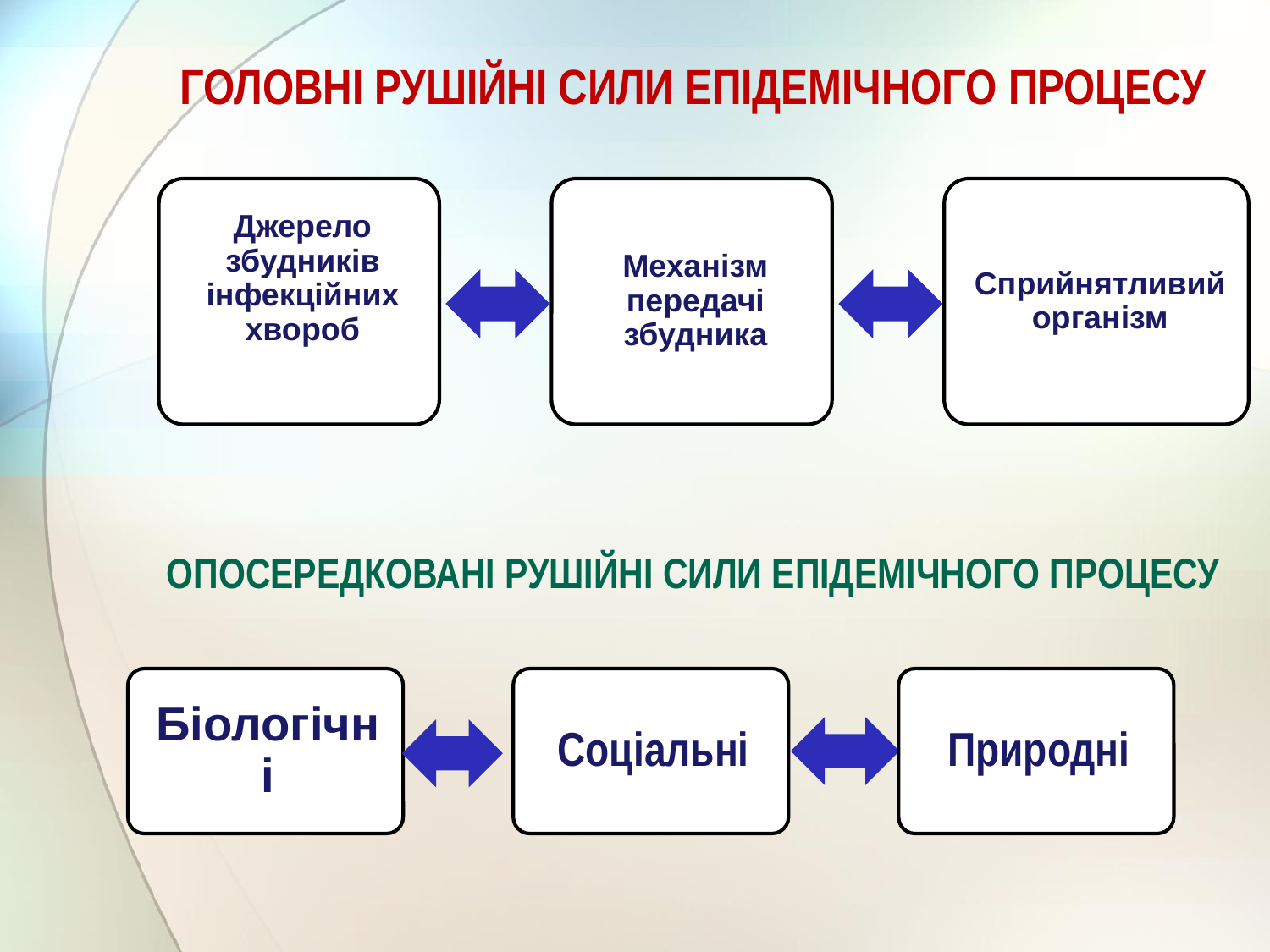

# ГОЛОВНІ РУШІЙНІ СИЛИ ЕПІДЕМІЧНОГО ПРОЦЕСУ
Джерело збудників інфекційних хвороб

Механізм передачі збудника

Сприйнятливий організм
ОПОСЕРЕДКОВАНІ РУШІЙНІ СИЛИ ЕПІДЕМІЧНОГО ПРОЦЕСУ
Біологічні

Соціальні

Природні